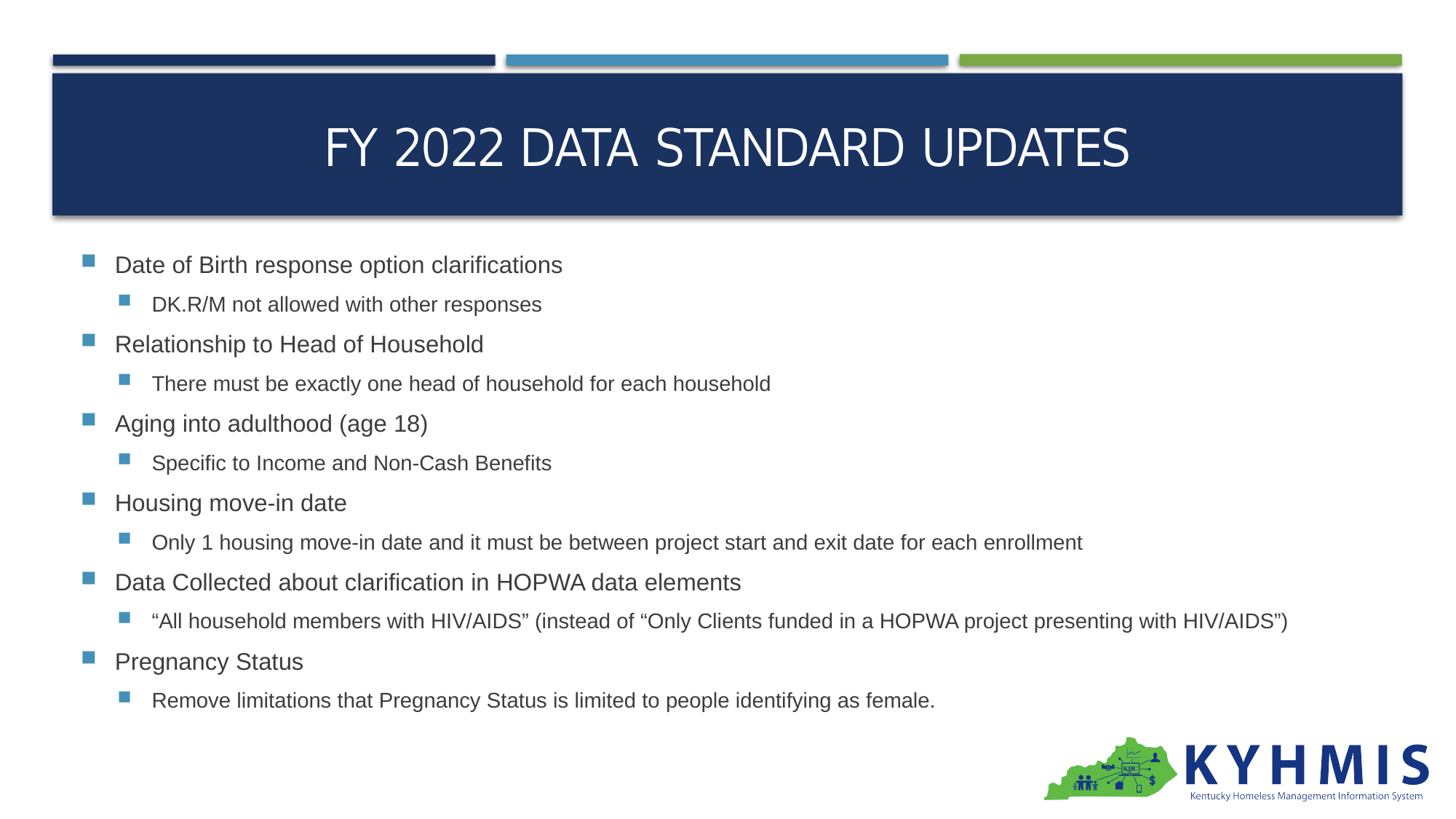

# FY 2022 Data Standard Updates
Date of Birth response option clarifications
DK.R/M not allowed with other responses
Relationship to Head of Household
There must be exactly one head of household for each household
Aging into adulthood (age 18)
Specific to Income and Non-Cash Benefits
Housing move-in date
Only 1 housing move-in date and it must be between project start and exit date for each enrollment
Data Collected about clarification in HOPWA data elements
“All household members with HIV/AIDS” (instead of “Only Clients funded in a HOPWA project presenting with HIV/AIDS”)
Pregnancy Status
Remove limitations that Pregnancy Status is limited to people identifying as female.